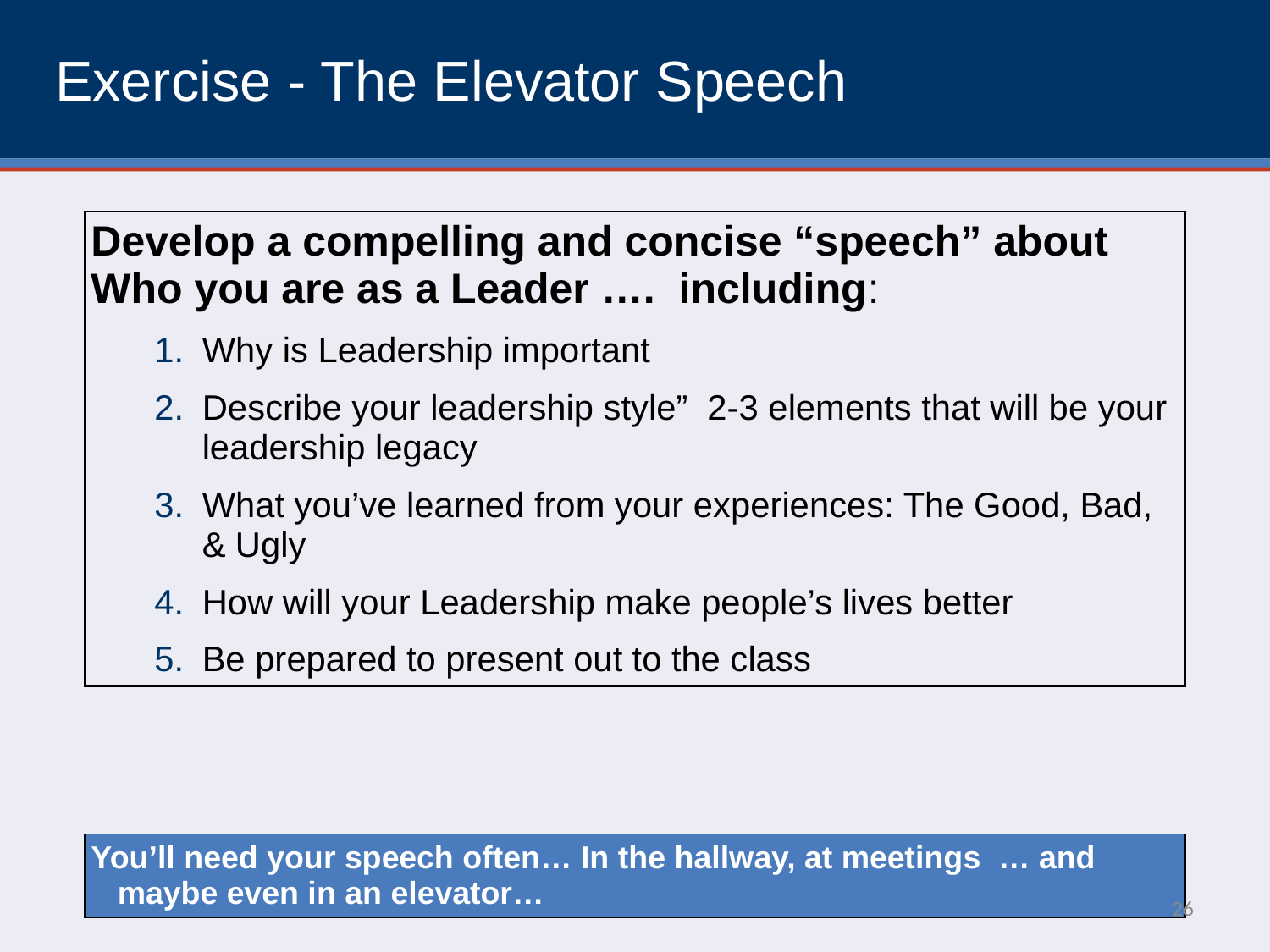

# Exercise - The Elevator Speech
Develop a compelling and concise “speech” about Who you are as a Leader ….  including:
Why is Leadership important
Describe your leadership style”  2-3 elements that will be your leadership legacy
What you’ve learned from your experiences: The Good, Bad, & Ugly
How will your Leadership make people’s lives better
Be prepared to present out to the class
You’ll need your speech often… In the hallway, at meetings  … and maybe even in an elevator…
26